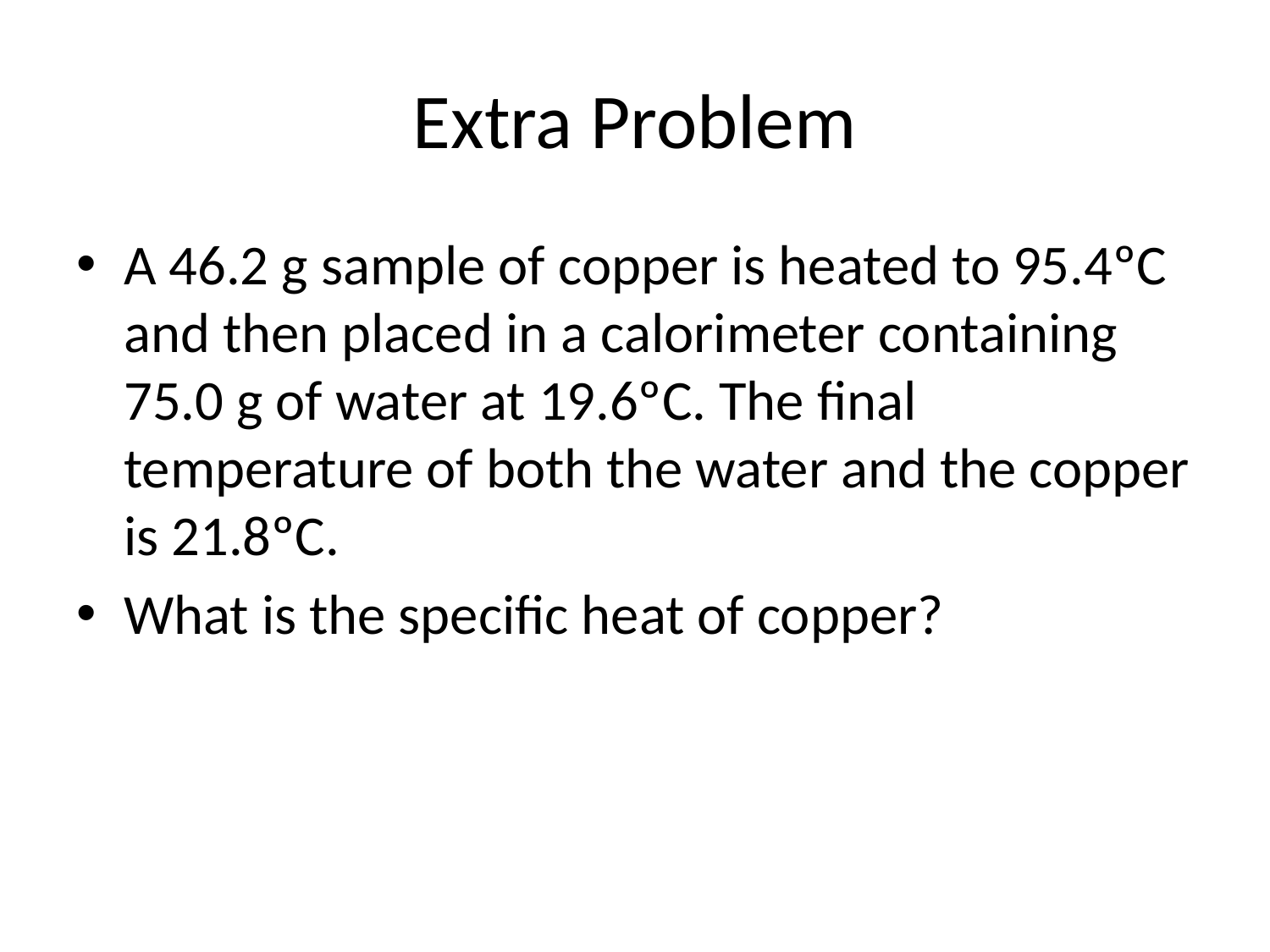

# Extra Problem
A 46.2 g sample of copper is heated to 95.4ºC and then placed in a calorimeter containing 75.0 g of water at 19.6ºC. The final temperature of both the water and the copper is 21.8ºC.
What is the specific heat of copper?